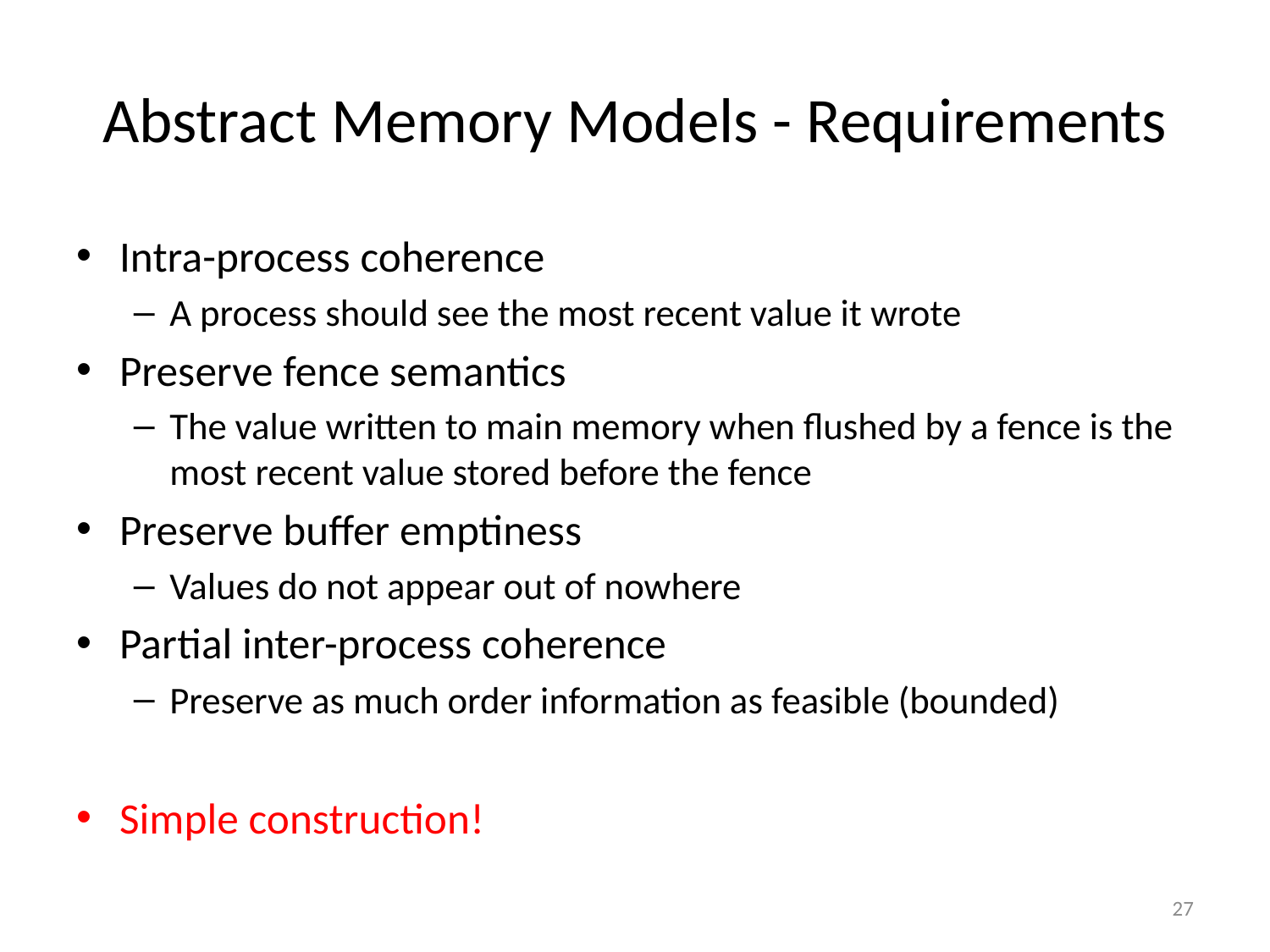

# Abstract Memory Models - Requirements
Intra-process coherence
A process should see the most recent value it wrote
Preserve fence semantics
The value written to main memory when flushed by a fence is the most recent value stored before the fence
Preserve buffer emptiness
Values do not appear out of nowhere
Partial inter-process coherence
Preserve as much order information as feasible (bounded)

Simple construction!
27